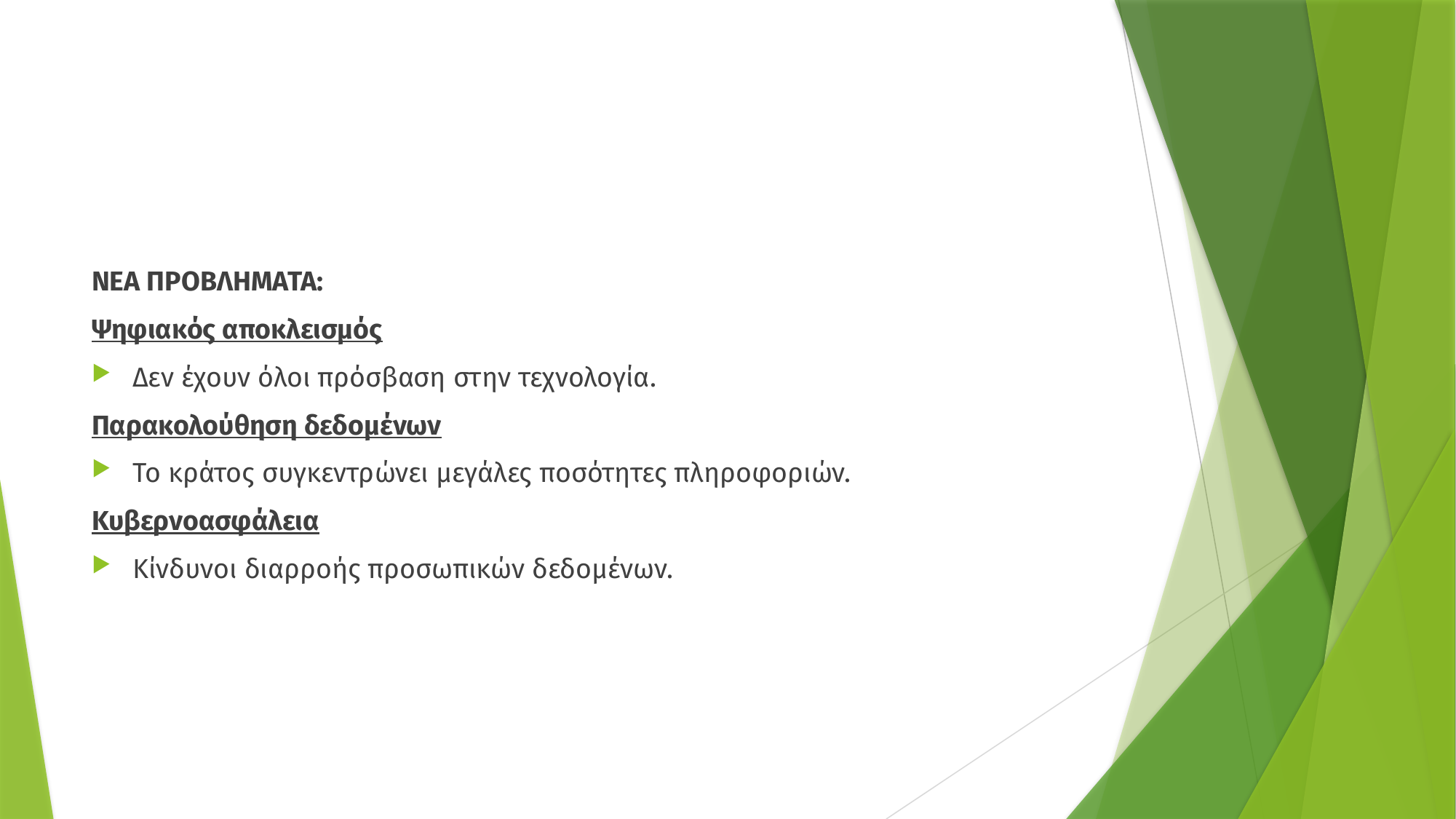

ΝΕΑ ΠΡΟΒΛΗΜΑΤΑ:
Ψηφιακός αποκλεισμός
Δεν έχουν όλοι πρόσβαση στην τεχνολογία.
Παρακολούθηση δεδομένων
Το κράτος συγκεντρώνει μεγάλες ποσότητες πληροφοριών.
Κυβερνοασφάλεια
Κίνδυνοι διαρροής προσωπικών δεδομένων.